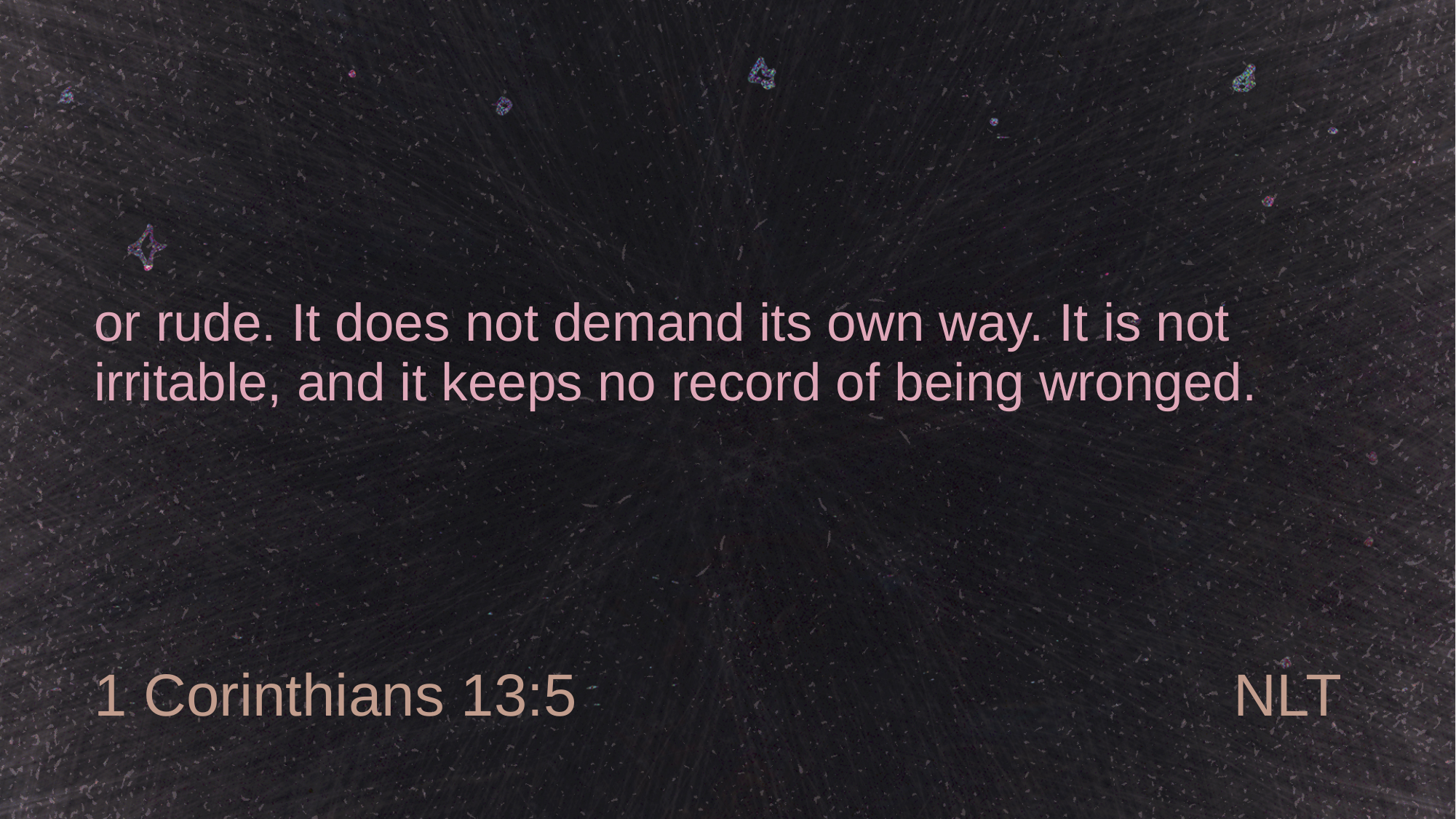

# or rude. It does not demand its own way. It is not irritable, and it keeps no record of being wronged.
1 Corinthians 13:5
NLT